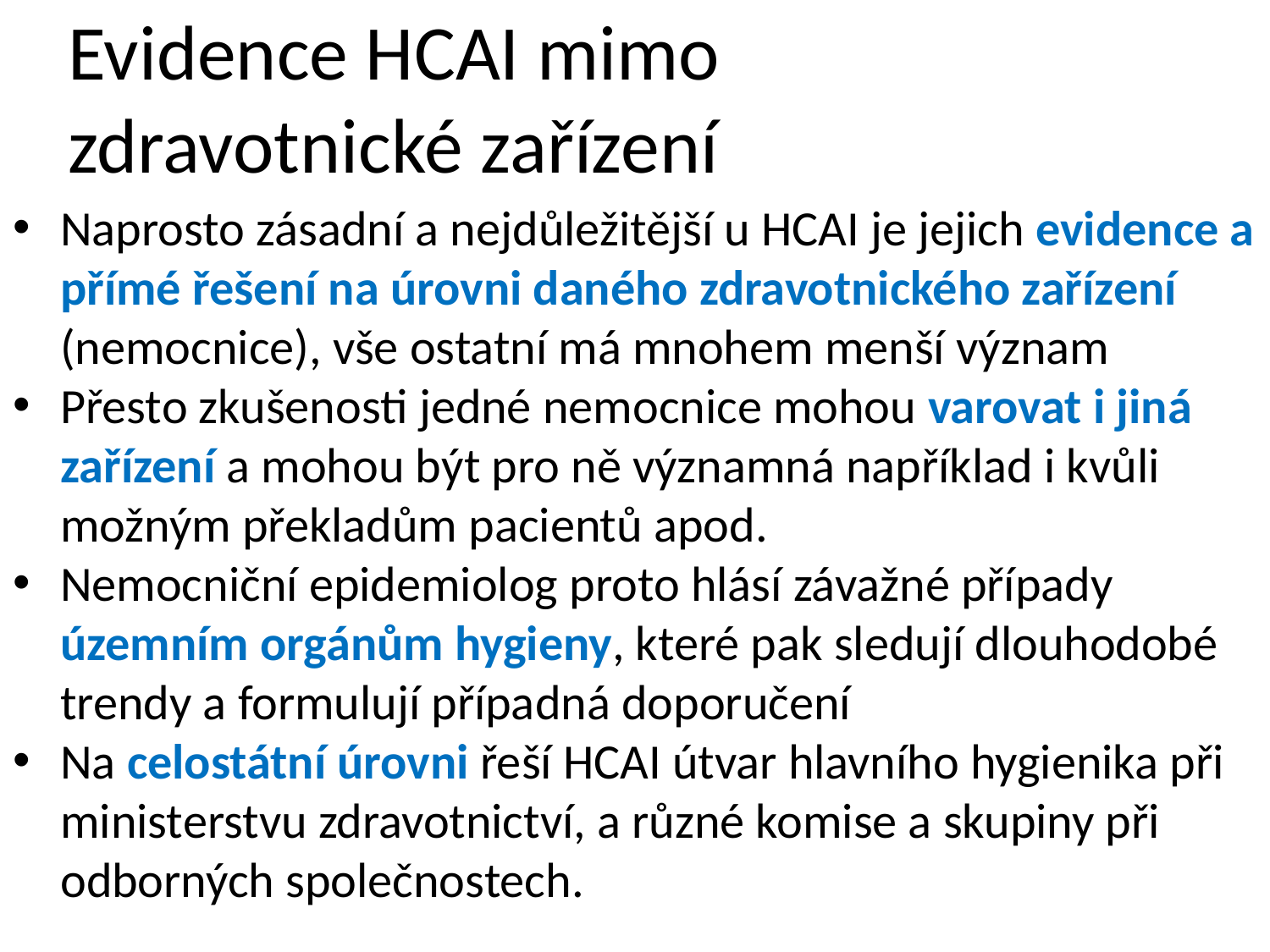

# Evidence HCAI mimo zdravotnické zařízení
Naprosto zásadní a nejdůležitější u HCAI je jejich evidence a přímé řešení na úrovni daného zdravotnického zařízení (nemocnice), vše ostatní má mnohem menší význam
Přesto zkušenosti jedné nemocnice mohou varovat i jiná zařízení a mohou být pro ně významná například i kvůli možným překladům pacientů apod.
Nemocniční epidemiolog proto hlásí závažné případy územním orgánům hygieny, které pak sledují dlouhodobé trendy a formulují případná doporučení
Na celostátní úrovni řeší HCAI útvar hlavního hygienika při ministerstvu zdravotnictví, a různé komise a skupiny při odborných společnostech.